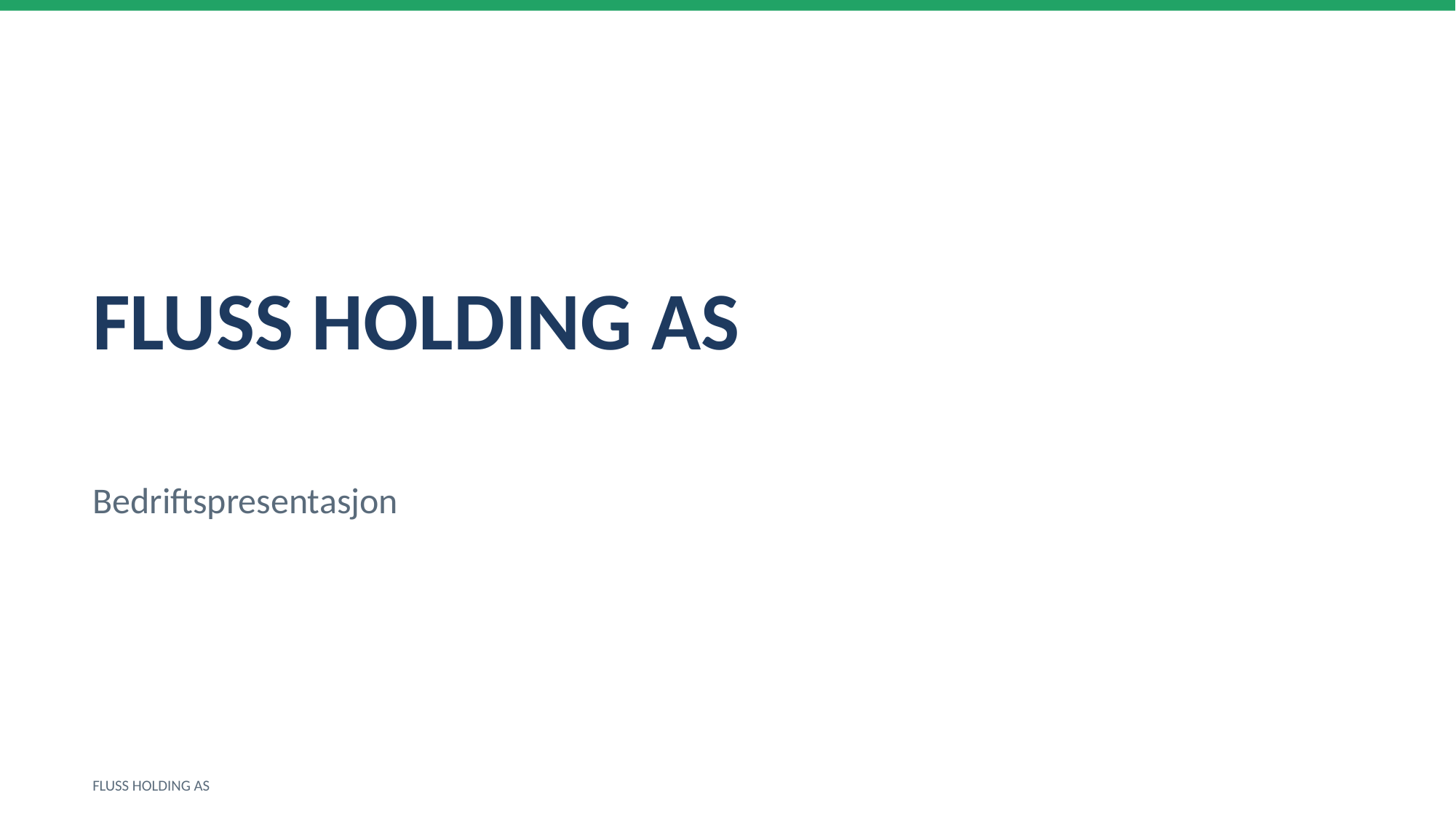

FLUSS HOLDING AS
Bedriftspresentasjon
FLUSS HOLDING AS